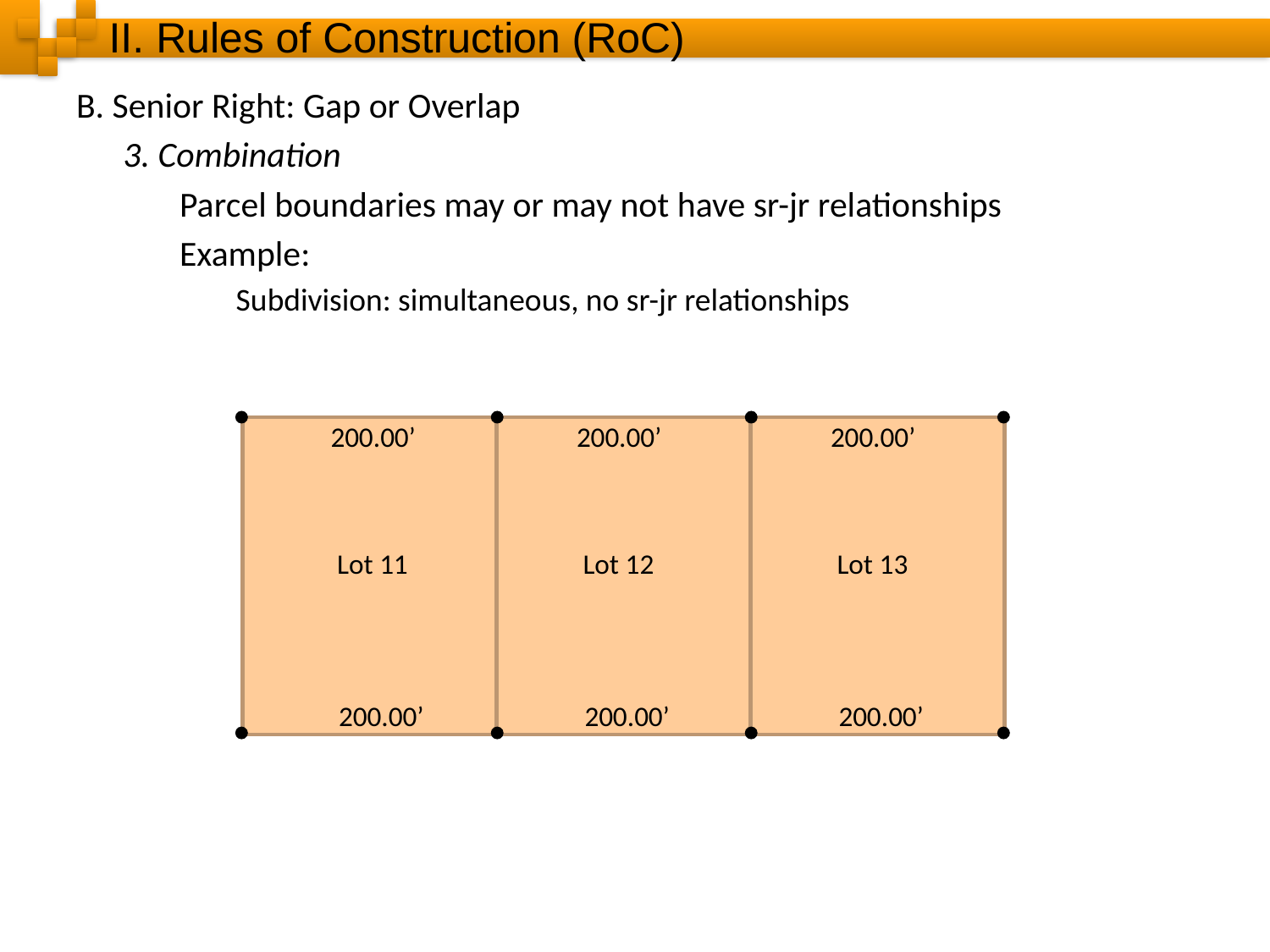

# II. Rules of Construction (RoC)
B. Senior Right: Gap or Overlap
3. Combination
Parcel boundaries may or may not have sr-jr relationships
Example:
Subdivision: simultaneous, no sr-jr relationships

200.00’
200.00’
200.00’

Lot 11
Lot 12
Lot 13
200.00’
200.00’
200.00’